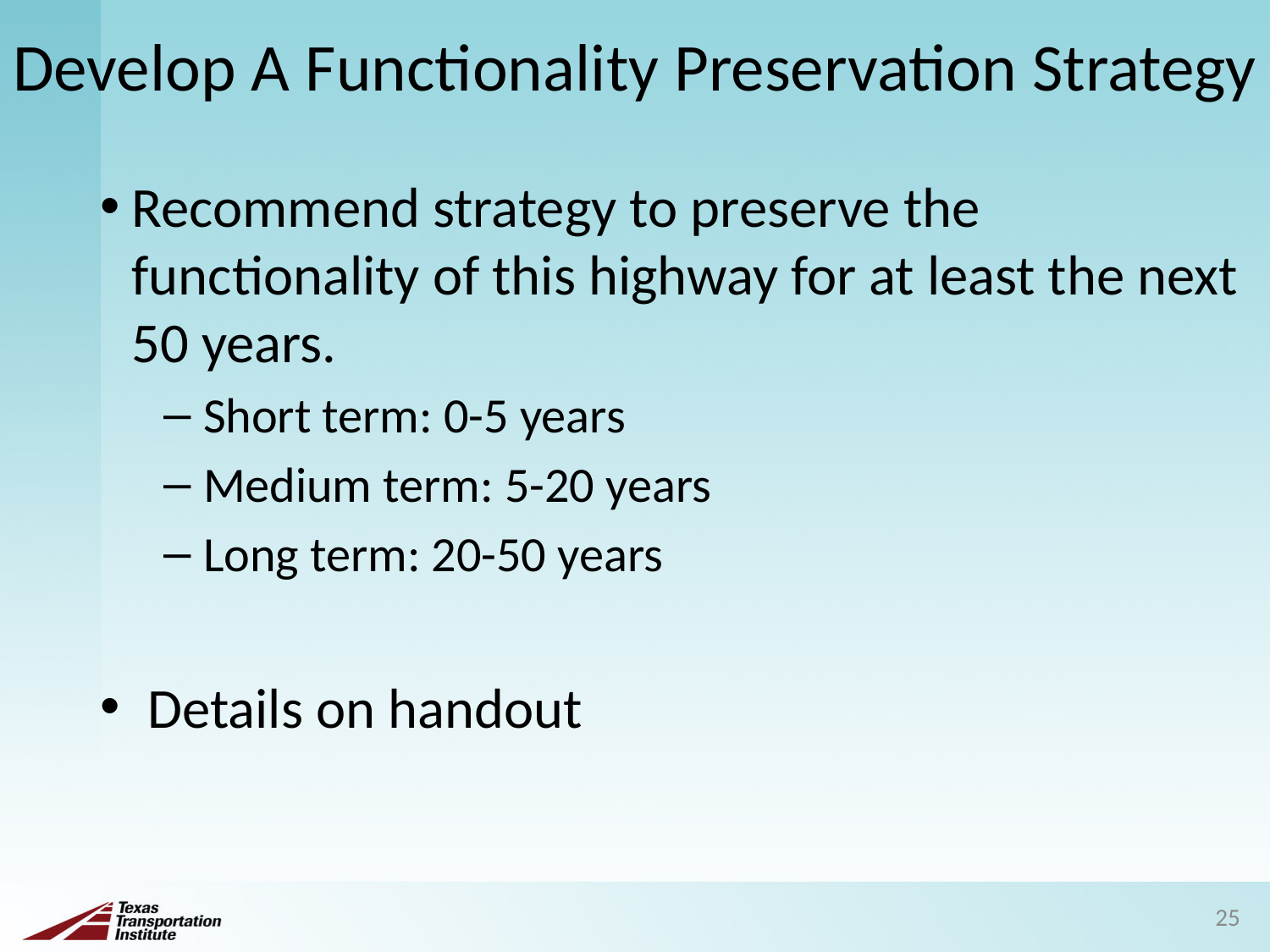

# Develop A Functionality Preservation Strategy
Recommend strategy to preserve the functionality of this highway for at least the next 50 years.
Short term: 0-5 years
Medium term: 5-20 years
Long term: 20-50 years

Details on handout

25